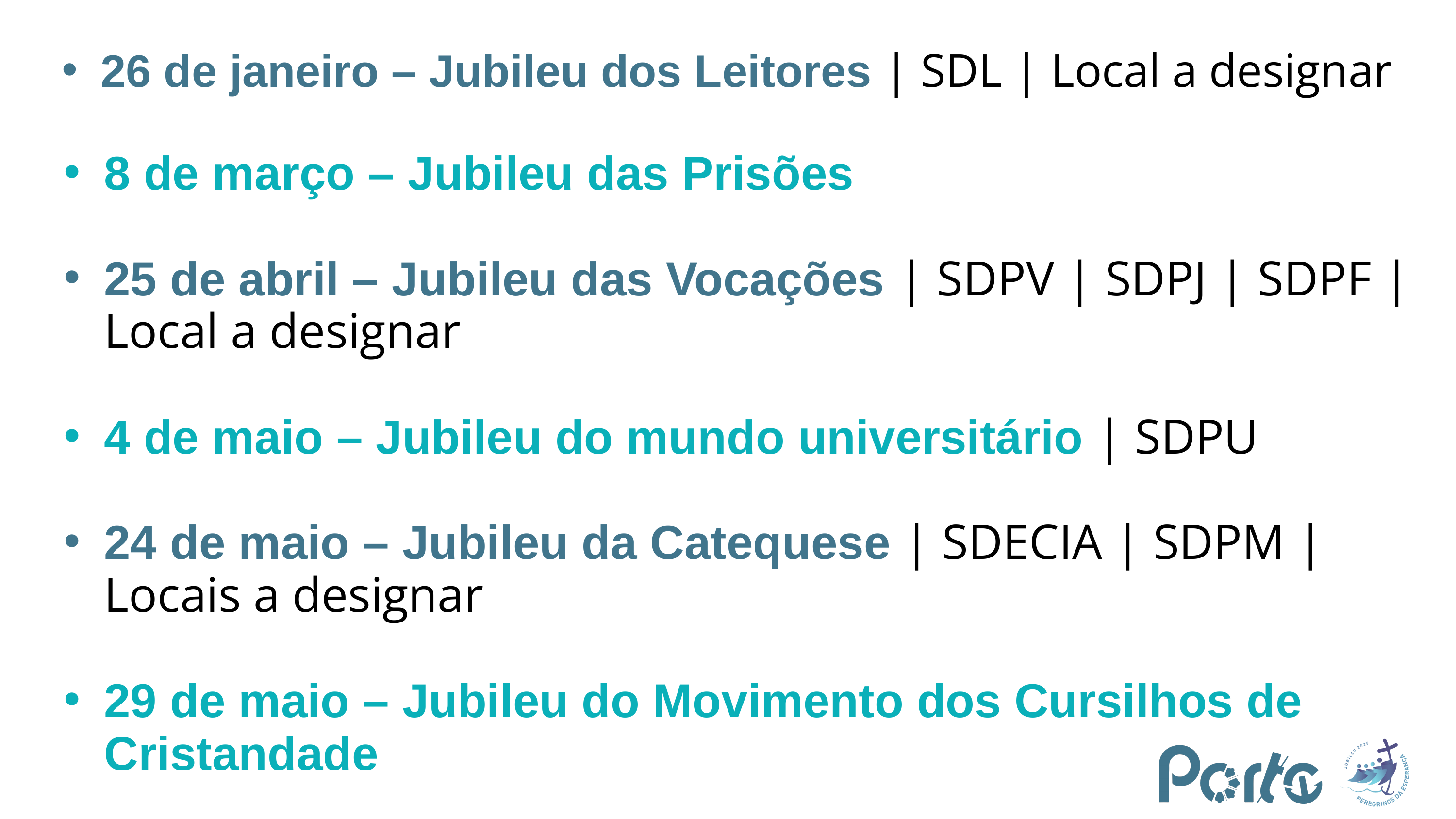

26 de janeiro – Jubileu dos Leitores | SDL | Local a designar

8 de março – Jubileu das Prisões

25 de abril – Jubileu das Vocações | SDPV | SDPJ | SDPF | Local a designar

4 de maio – Jubileu do mundo universitário | SDPU

24 de maio – Jubileu da Catequese | SDECIA | SDPM | Locais a designar

29 de maio – Jubileu do Movimento dos Cursilhos de Cristandade